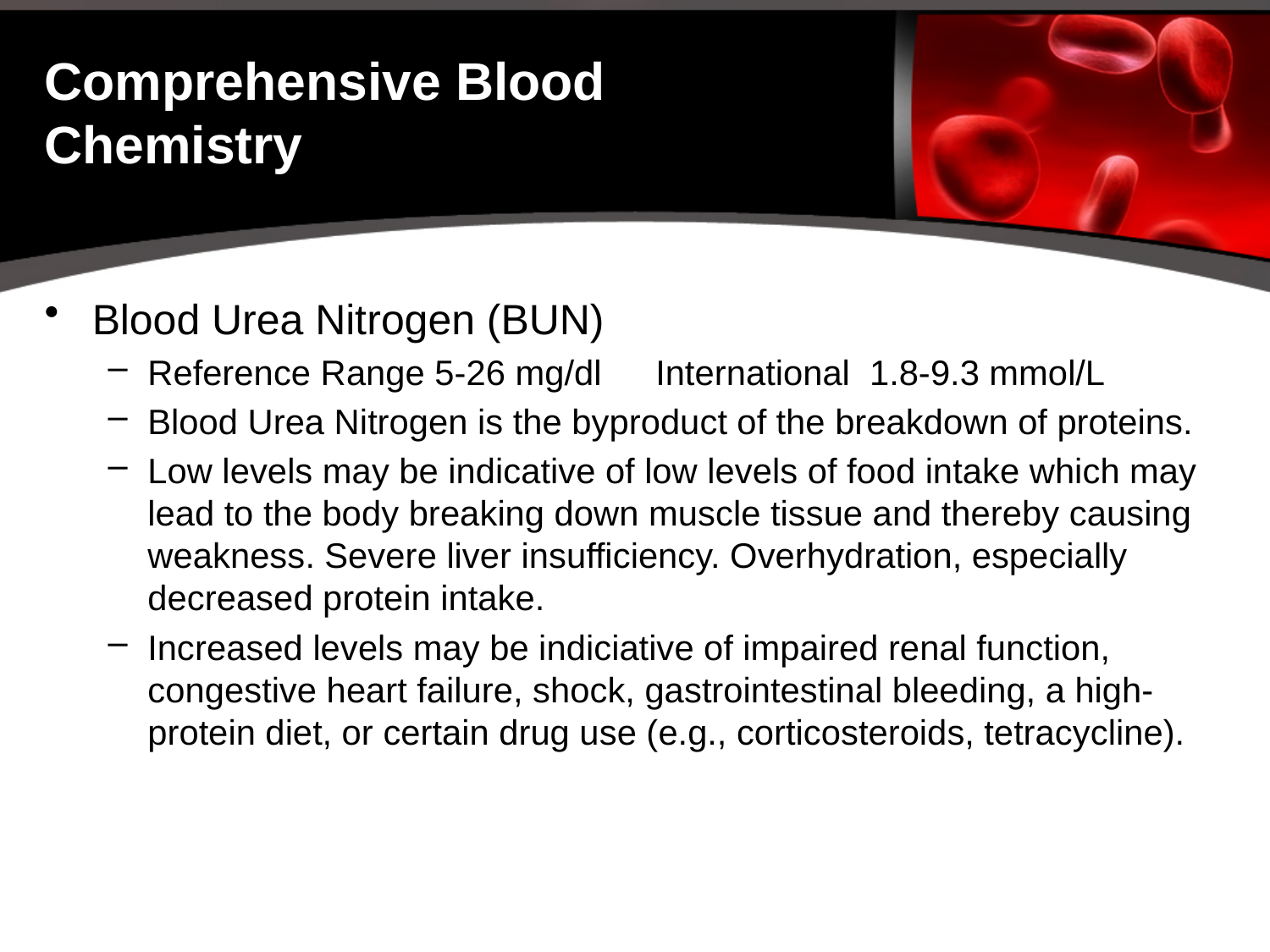

# Comprehensive Blood Chemistry
Blood Urea Nitrogen (BUN)
Reference Range 5-26 mg/dl	International  1.8-9.3 mmol/L
Blood Urea Nitrogen is the byproduct of the breakdown of proteins.
Low levels may be indicative of low levels of food intake which may lead to the body breaking down muscle tissue and thereby causing weakness. Severe liver insufficiency. Overhydration, especially decreased protein intake.
Increased levels may be indiciative of impaired renal function, congestive heart failure, shock, gastrointestinal bleeding, a high-protein diet, or certain drug use (e.g., corticosteroids, tetracycline).